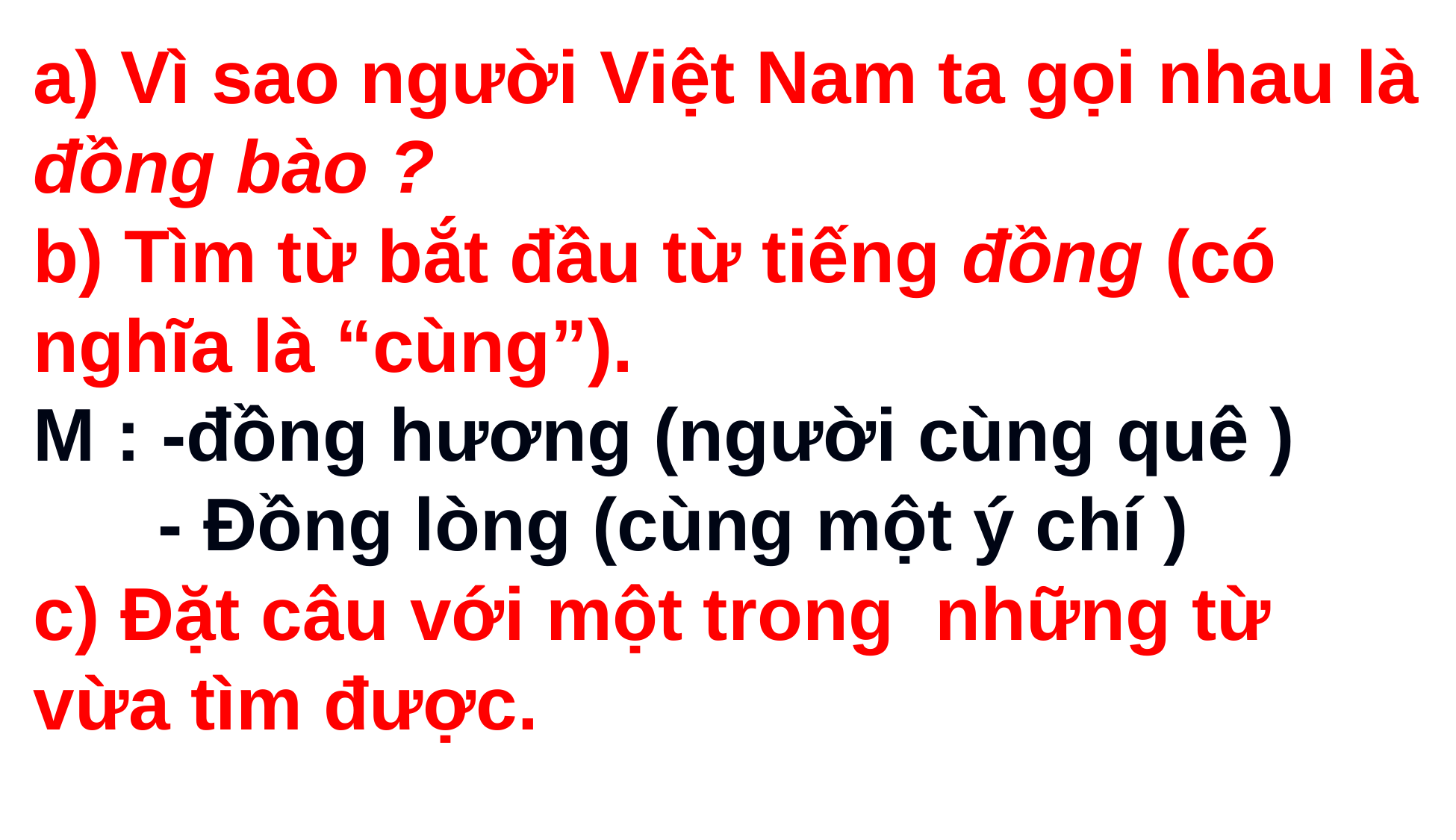

a) Vì sao người Việt Nam ta gọi nhau là đồng bào ?
b) Tìm từ bắt đầu từ tiếng đồng (có nghĩa là “cùng”).
M : -đồng hương (người cùng quê )
      - Đồng lòng (cùng một ý chí )
c) Đặt câu với một trong  những từ vừa tìm được.